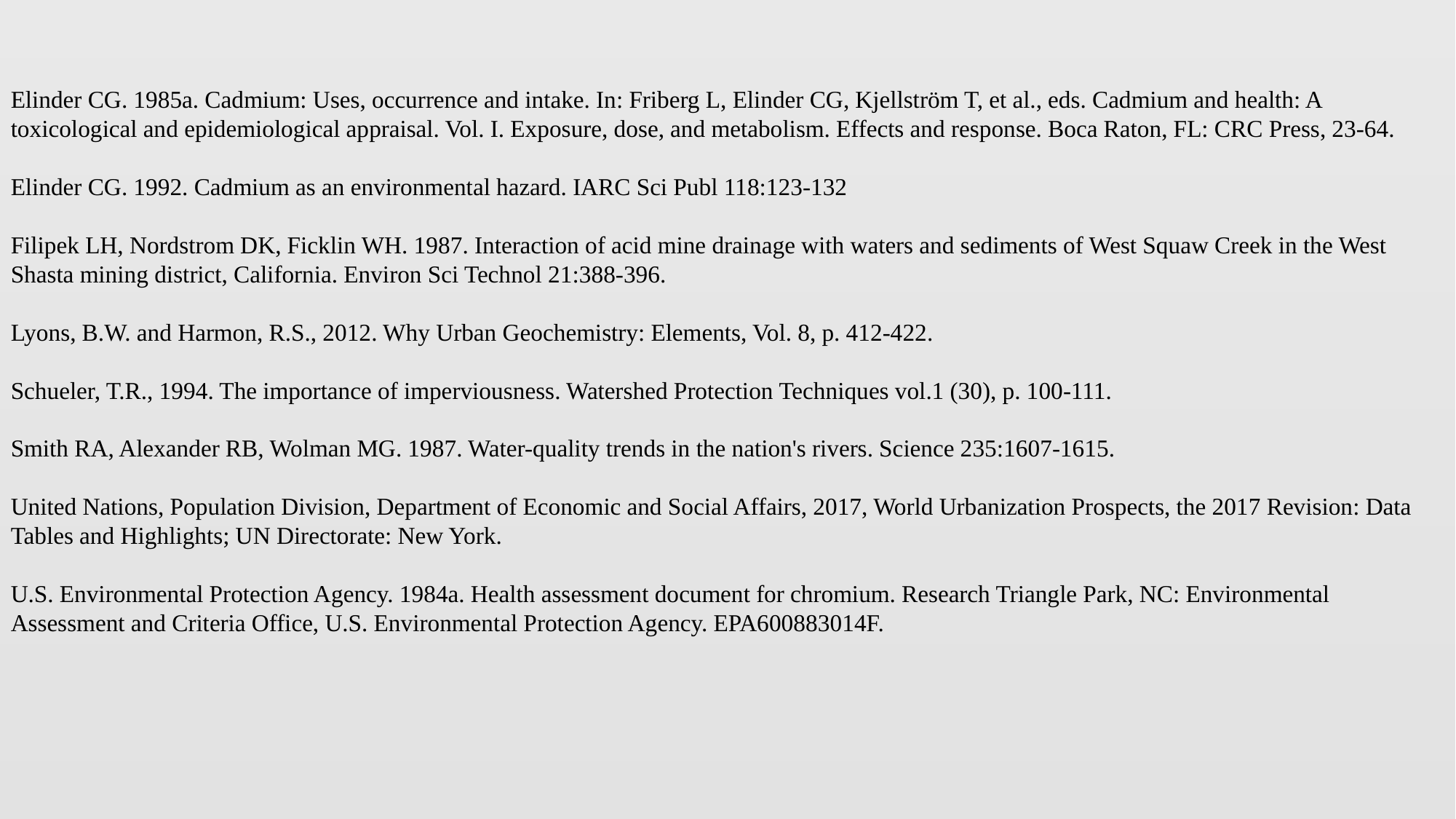

Elinder CG. 1985a. Cadmium: Uses, occurrence and intake. In: Friberg L, Elinder CG, Kjellström T, et al., eds. Cadmium and health: A toxicological and epidemiological appraisal. Vol. I. Exposure, dose, and metabolism. Effects and response. Boca Raton, FL: CRC Press, 23-64.

Elinder CG. 1992. Cadmium as an environmental hazard. IARC Sci Publ 118:123-132

Filipek LH, Nordstrom DK, Ficklin WH. 1987. Interaction of acid mine drainage with waters and sediments of West Squaw Creek in the West Shasta mining district, California. Environ Sci Technol 21:388-396.

Lyons, B.W. and Harmon, R.S., 2012. Why Urban Geochemistry: Elements, Vol. 8, p. 412-422.

Schueler, T.R., 1994. The importance of imperviousness. Watershed Protection Techniques vol.1 (30), p. 100-111.

Smith RA, Alexander RB, Wolman MG. 1987. Water-quality trends in the nation's rivers. Science 235:1607-1615.

United Nations, Population Division, Department of Economic and Social Affairs, 2017, World Urbanization Prospects, the 2017 Revision: Data Tables and Highlights; UN Directorate: New York.

U.S. Environmental Protection Agency. 1984a. Health assessment document for chromium. Research Triangle Park, NC: Environmental Assessment and Criteria Office, U.S. Environmental Protection Agency. EPA600883014F.